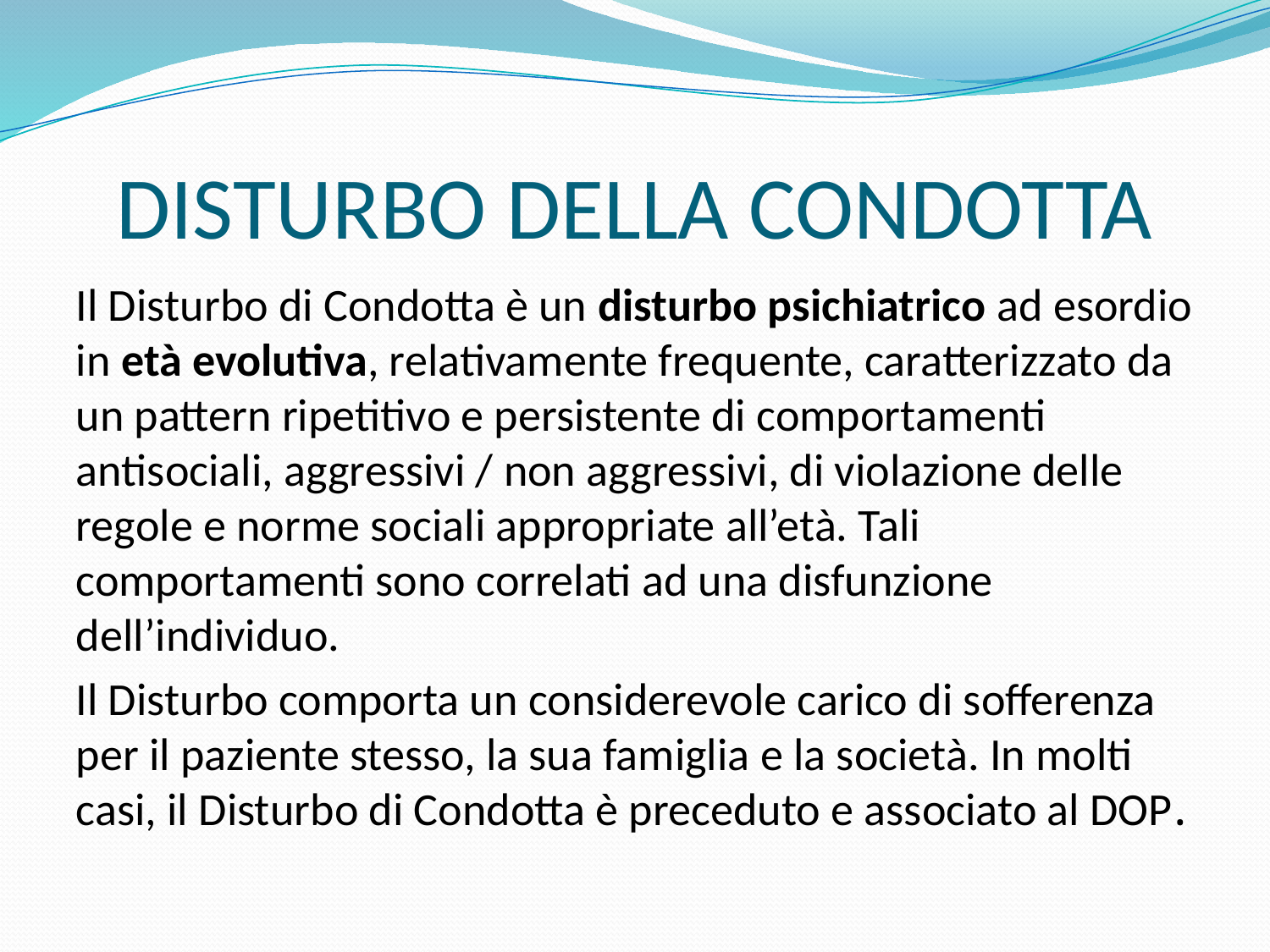

# DISTURBO DELLA CONDOTTA
Il Disturbo di Condotta è un disturbo psichiatrico ad esordio in età evolutiva, relativamente frequente, caratterizzato da un pattern ripetitivo e persistente di comportamenti antisociali, aggressivi / non aggressivi, di violazione delle regole e norme sociali appropriate all’età. Tali comportamenti sono correlati ad una disfunzione dell’individuo.
Il Disturbo comporta un considerevole carico di sofferenza per il paziente stesso, la sua famiglia e la società. In molti casi, il Disturbo di Condotta è preceduto e associato al DOP.